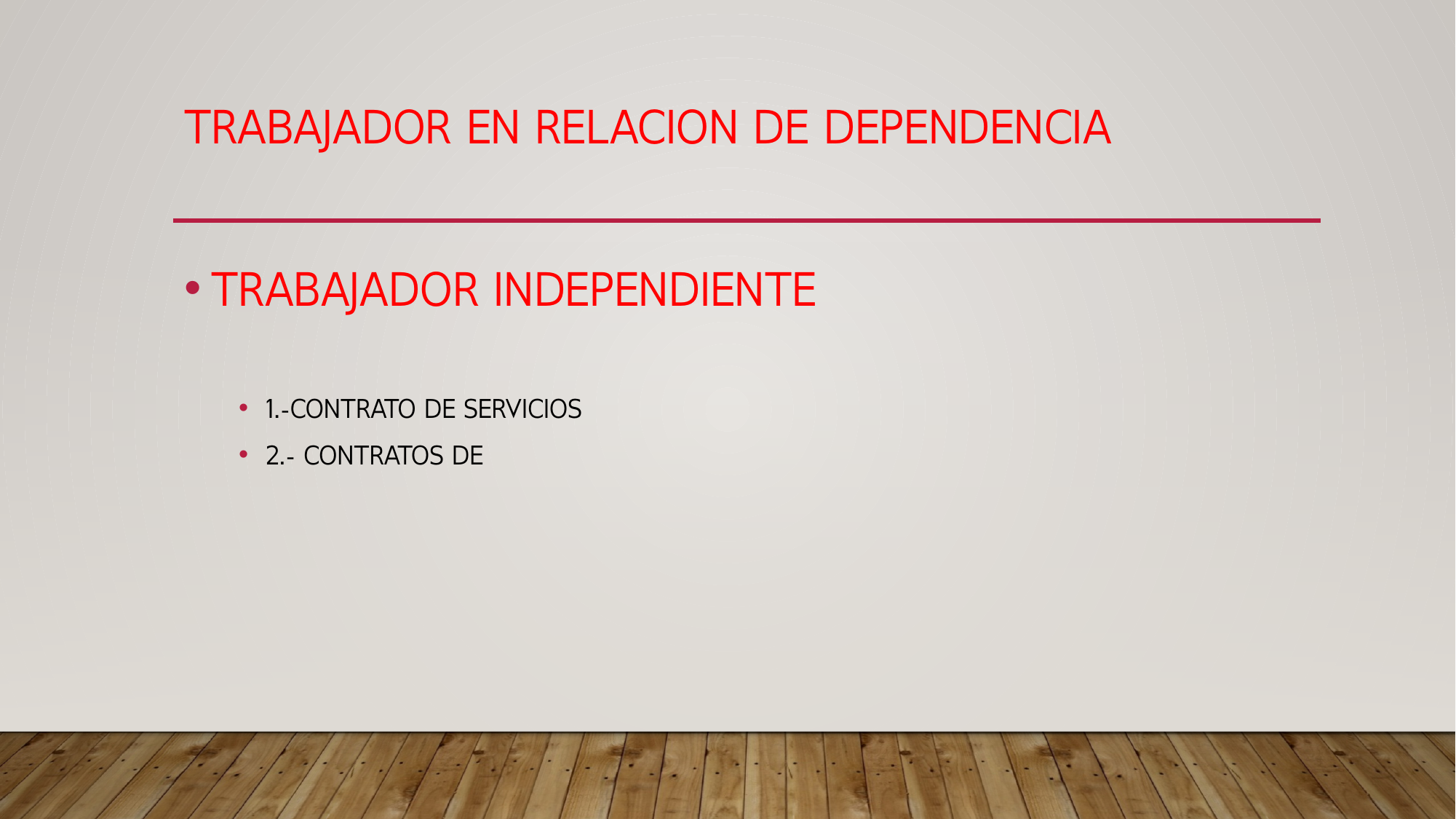

# TRABAJADOR EN RELACION DE DEPENDENCIA
TRABAJADOR INDEPENDIENTE

1.-CONTRATO DE SERVICIOS
2.- CONTRATOS DE